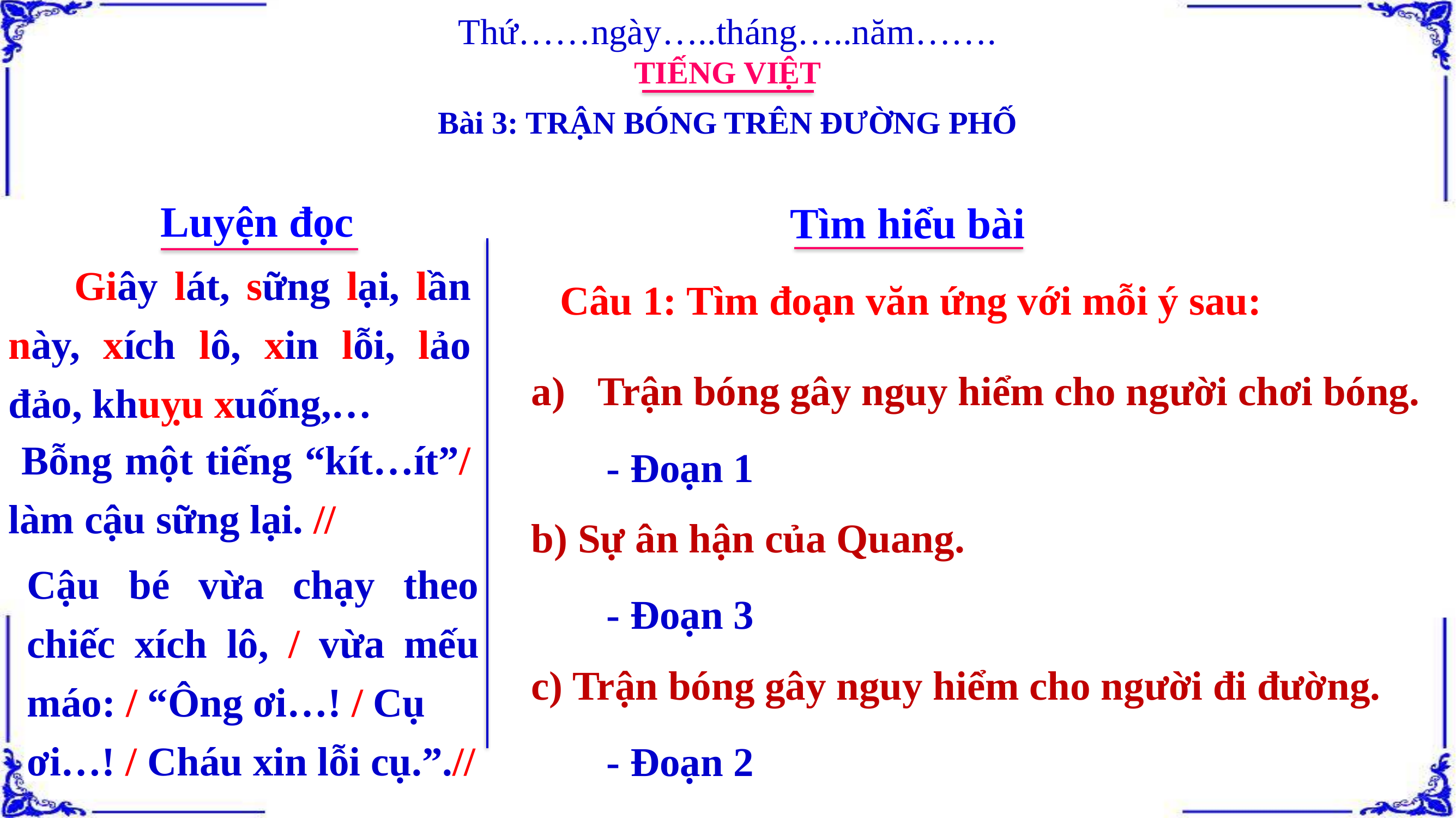

Thứ……ngày…..tháng…..năm…….
TIẾNG VIỆT
Bài 3: TRẬN BÓNG TRÊN ĐƯỜNG PHỐ
Luyện đọc
Tìm hiểu bài
    Giây lát, sững lại, lần này, xích lô, xin lỗi, lảo đảo, khuỵu xuống,…
     Câu 1: Tìm đoạn văn ứng với mỗi ý sau:
Trận bóng gây nguy hiểm cho người chơi bóng.

b) Sự ân hận của Quang.

c) Trận bóng gây nguy hiểm cho người đi đường.
- Đoạn 1
 Bỗng một tiếng “kít…ít”/ làm cậu sững lại. //
Cậu bé vừa chạy theo chiếc xích lô, / vừa mếu máo: / “Ông ơi…! / Cụ
ơi…! / Cháu xin lỗi cụ.”.//
- Đoạn 3
- Đoạn 2